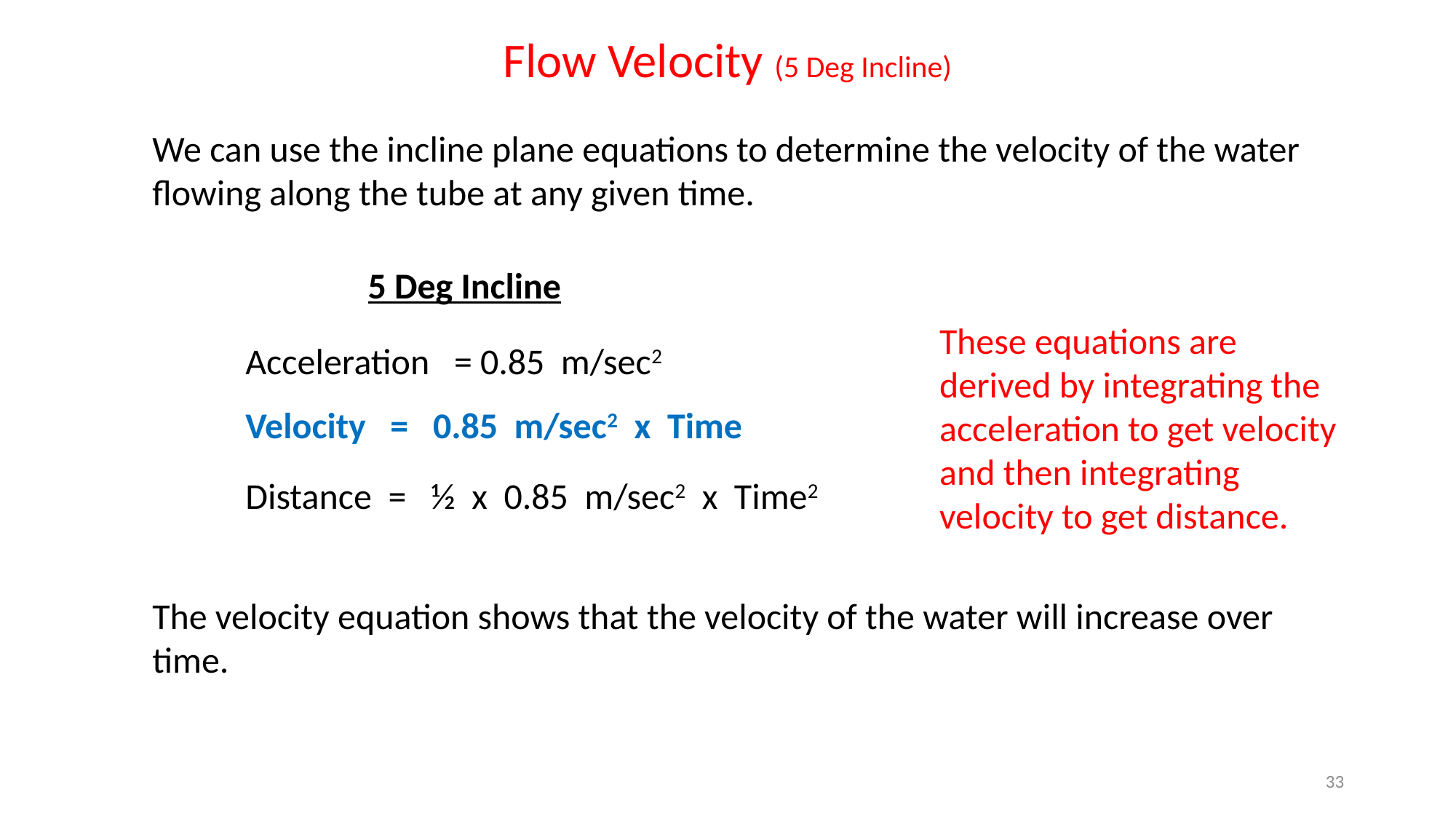

Flow Velocity (5 Deg Incline)
We can use the incline plane equations to determine the velocity of the water flowing along the tube at any given time.
5 Deg Incline
These equations are derived by integrating the acceleration to get velocity and then integrating velocity to get distance.
Acceleration   = 0.85  m/sec2
Velocity   =   0.85  m/sec2  x  Time
Distance  =   ½  x  0.85  m/sec2  x  Time2
The velocity equation shows that the velocity of the water will increase over time.
33